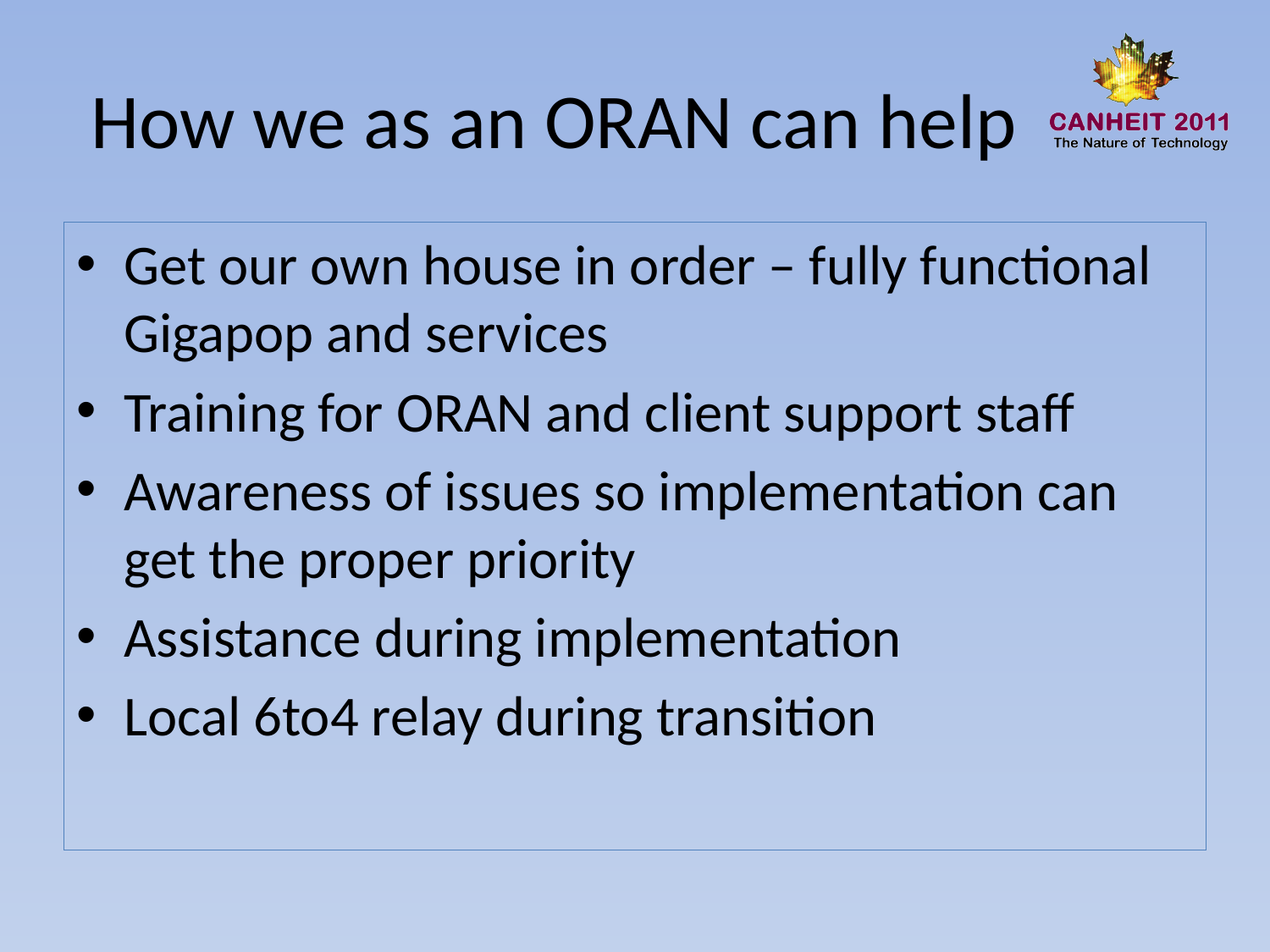

# How we as an ORAN can help
Get our own house in order – fully functional Gigapop and services
Training for ORAN and client support staff
Awareness of issues so implementation can get the proper priority
Assistance during implementation
Local 6to4 relay during transition